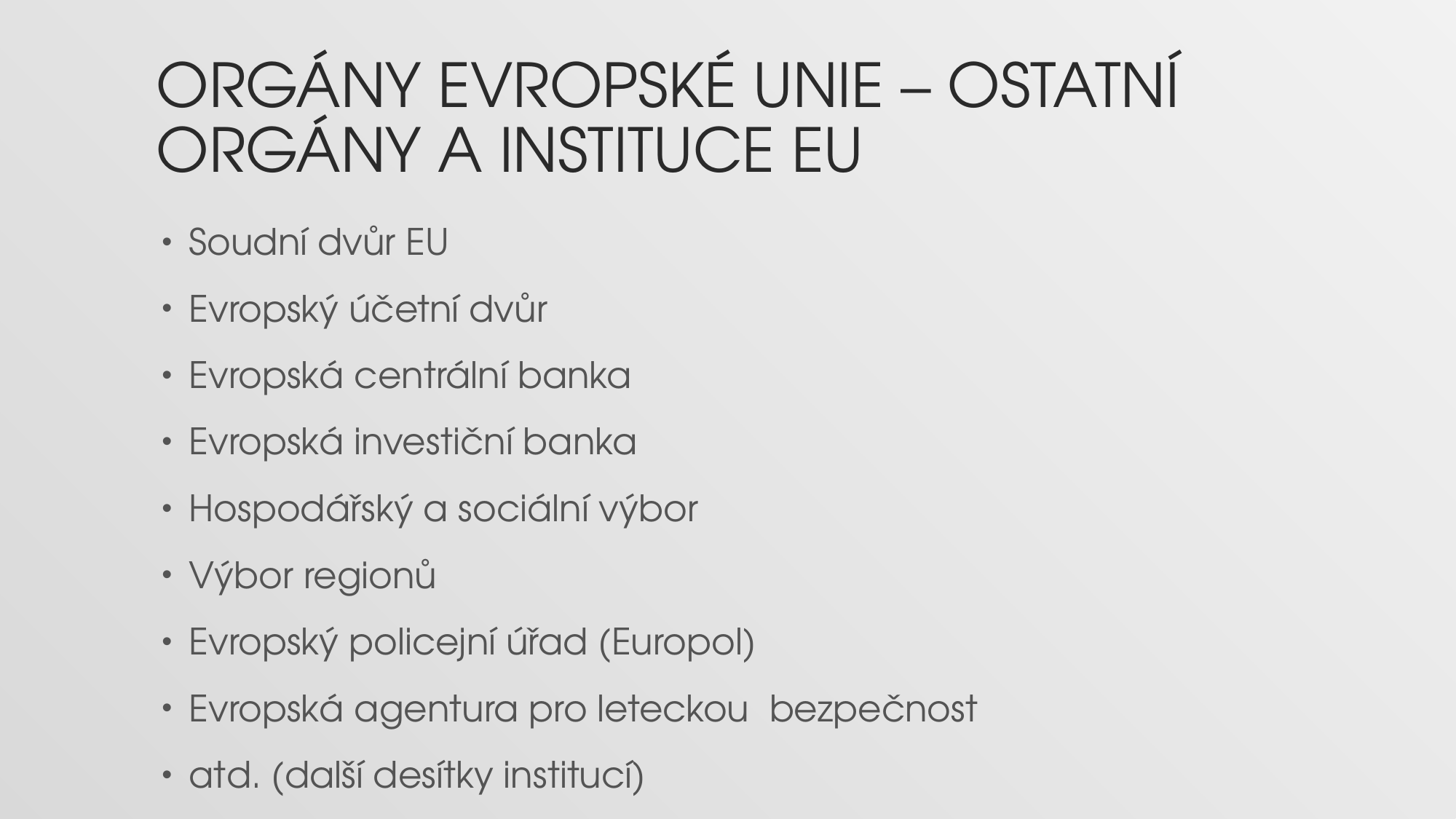

# Orgány evropské unie – ostatní orgány a instituce EU
Soudní dvůr EU
Evropský účetní dvůr
Evropská centrální banka
Evropská investiční banka
Hospodářský a sociální výbor
Výbor regionů
Evropský policejní úřad (Europol)
Evropská agentura pro leteckou  bezpečnost
atd. (další desítky institucí)